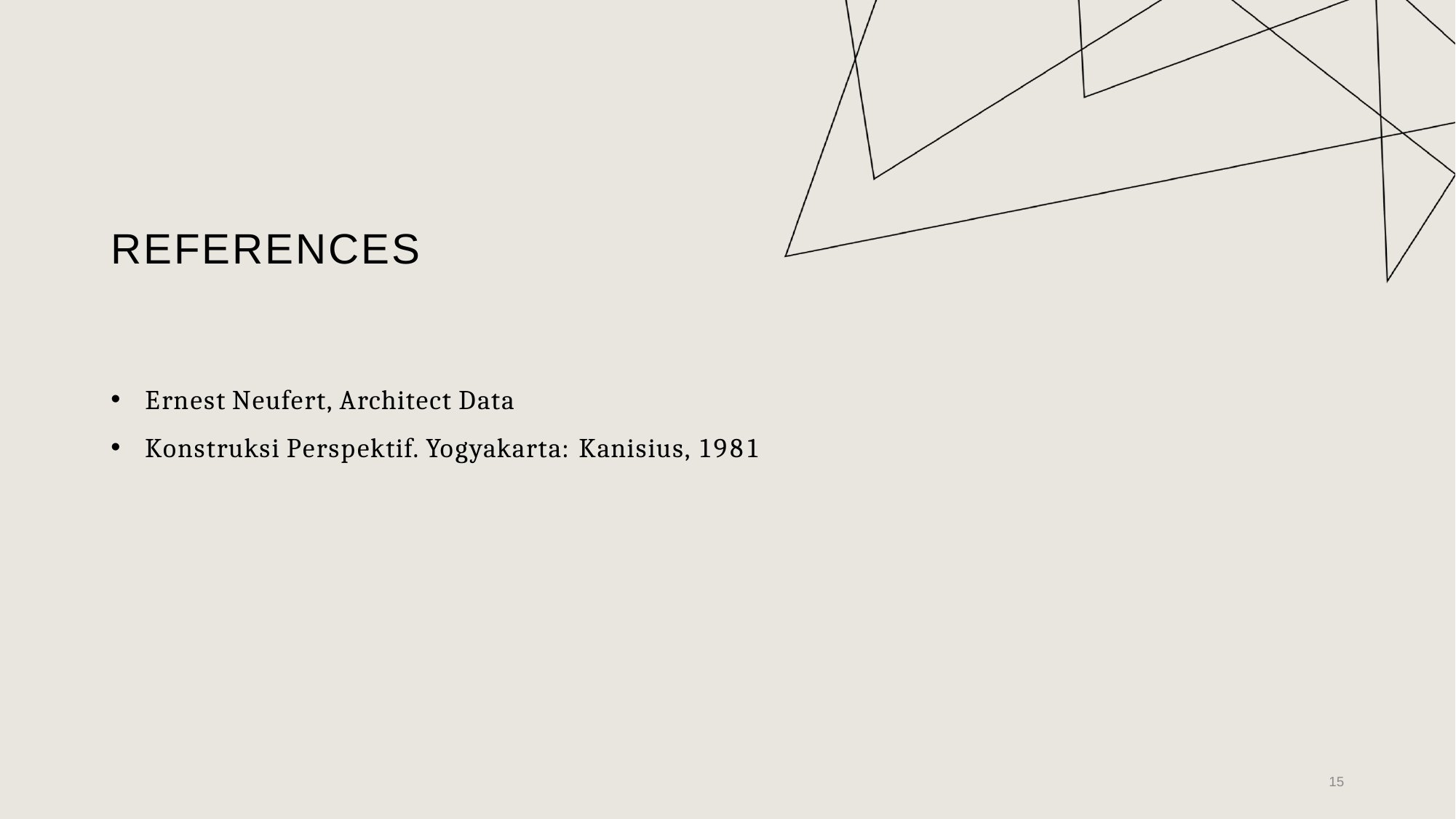

# REFERENCES
Ernest Neufert, Architect Data
Konstruksi Perspektif. Yogyakarta: Kanisius, 1981
15